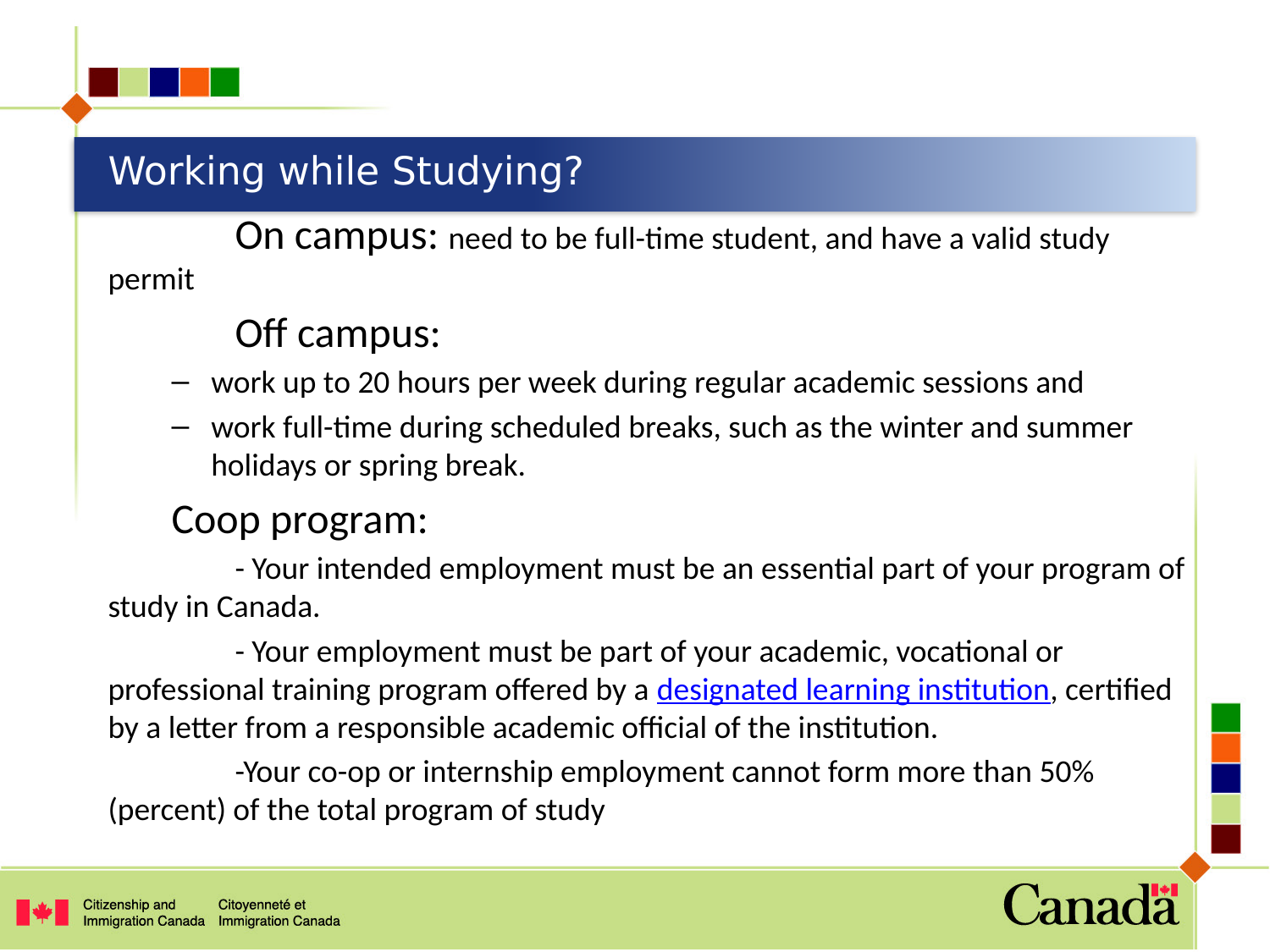

# Working while Studying?
	On campus: need to be full-time student, and have a valid study permit
	Off campus:
work up to 20 hours per week during regular academic sessions and
work full-time during scheduled breaks, such as the winter and summer holidays or spring break.
Coop program:
	- Your intended employment must be an essential part of your program of study in Canada.
	- Your employment must be part of your academic, vocational or professional training program offered by a designated learning institution, certified by a letter from a responsible academic official of the institution.
	-Your co-op or internship employment cannot form more than 50% (percent) of the total program of study